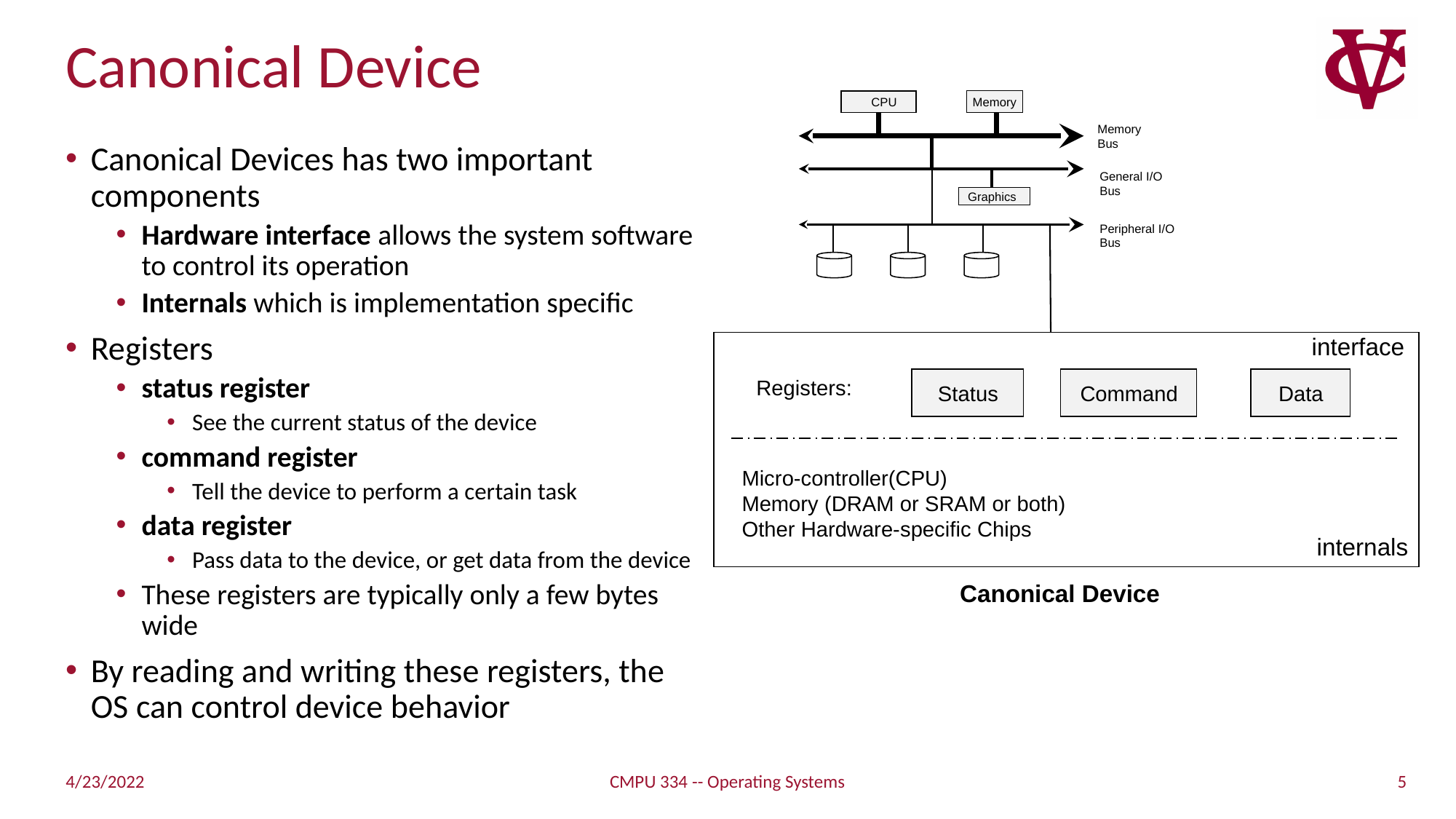

# Canonical Device
Memory
CPU
Memory Bus
General I/O Bus
  Graphics
Peripheral I/O Bus

Canonical Devices has two important components
Hardware interface allows the system software to control its operation
Internals which is implementation specific
Registers
status register
See the current status of the device
command register
Tell the device to perform a certain task
data register
Pass data to the device, or get data from the device
These registers are typically only a few bytes wide
By reading and writing these registers, the OS can control device behavior

interface

  Status
  Command
  Data
Registers:
Micro-controller(CPU)
Memory (DRAM or SRAM or both)
Other Hardware-specific Chips
internals
Canonical Device
5
4/23/2022
CMPU 334 -- Operating Systems